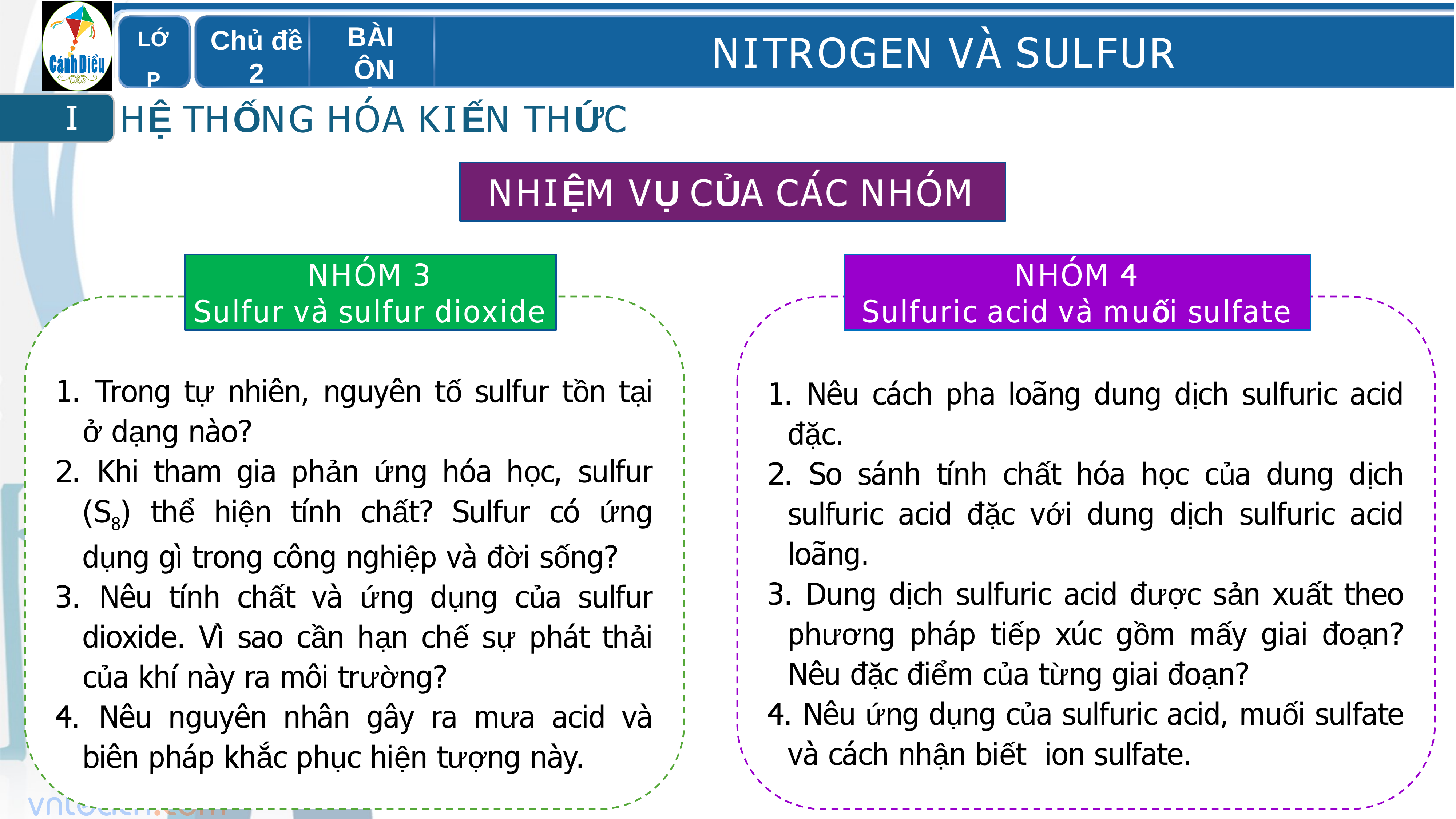

HỆ THỐNG HÓA KIẾN THỨC

I
NHIỆM VỤ CỦA CÁC NHÓM
NHÓM 4
Sulfuric acid và muối sulfate
NHÓM 3
Sulfur và sulfur dioxide

 Trong tự nhiên, nguyên tố sulfur tồn tại ở dạng nào?
 Khi tham gia phản ứng hóa học, sulfur (S8) thể hiện tính chất? Sulfur có ứng dụng gì trong công nghiệp và đời sống?
 Nêu tính chất và ứng dụng của sulfur dioxide. Vì sao cần hạn chế sự phát thải của khí này ra môi trường?
 Nêu nguyên nhân gây ra mưa acid và biên pháp khắc phục hiện tượng này.

 Nêu cách pha loãng dung dịch sulfuric acid đặc.
 So sánh tính chất hóa học của dung dịch sulfuric acid đặc với dung dịch sulfuric acid loãng.
 Dung dịch sulfuric acid được sản xuất theo phương pháp tiếp xúc gồm mấy giai đoạn? Nêu đặc điểm của từng giai đoạn?
 Nêu ứng dụng của sulfuric acid, muối sulfate và cách nhận biết  ion sulfate.